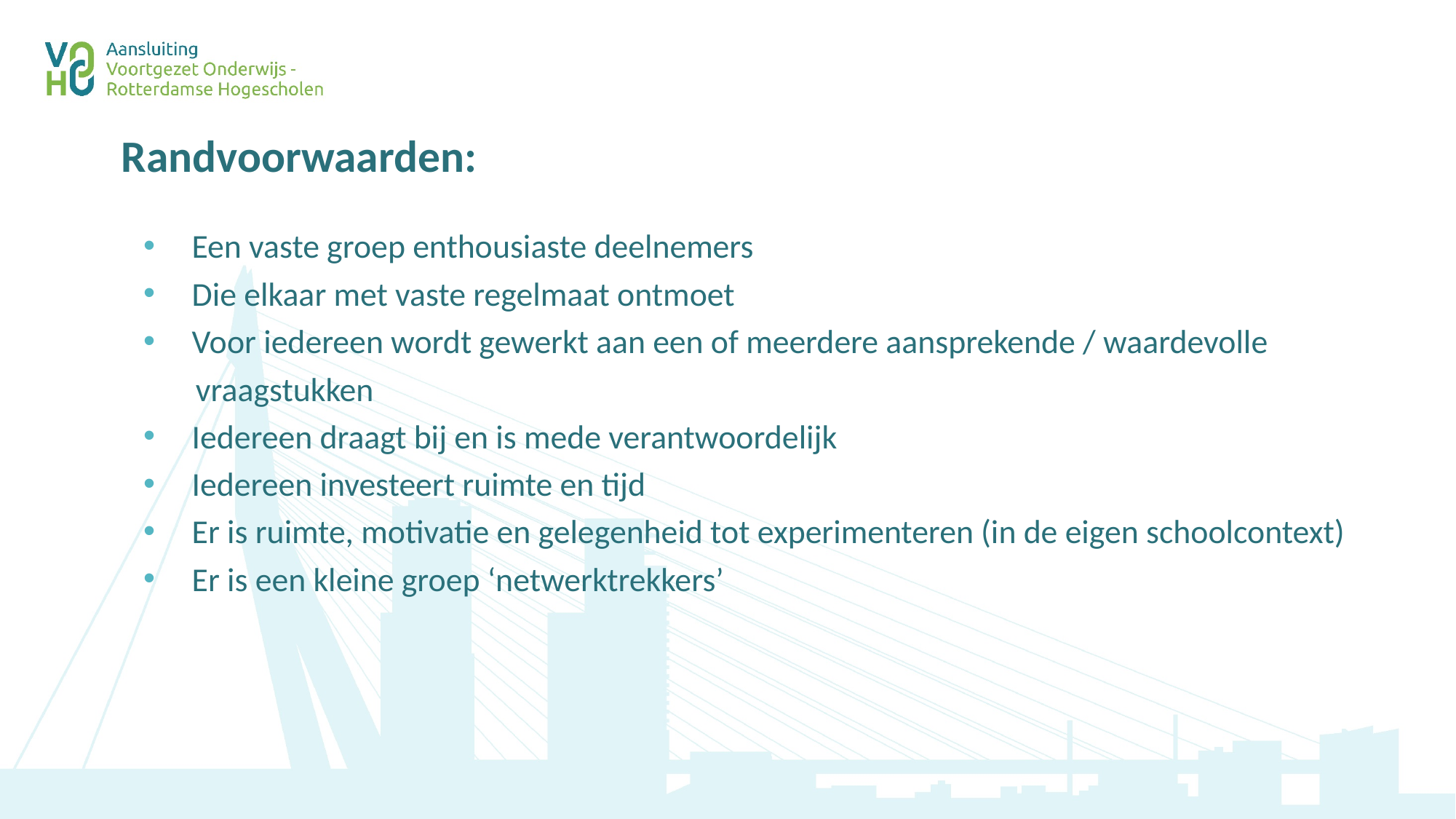

# Randvoorwaarden:
 Een vaste groep enthousiaste deelnemers
 Die elkaar met vaste regelmaat ontmoet
 Voor iedereen wordt gewerkt aan een of meerdere aansprekende / waardevolle
       vraagstukken
 Iedereen draagt bij en is mede verantwoordelijk
 Iedereen investeert ruimte en tijd
 Er is ruimte, motivatie en gelegenheid tot experimenteren (in de eigen schoolcontext)
 Er is een kleine groep ‘netwerktrekkers’